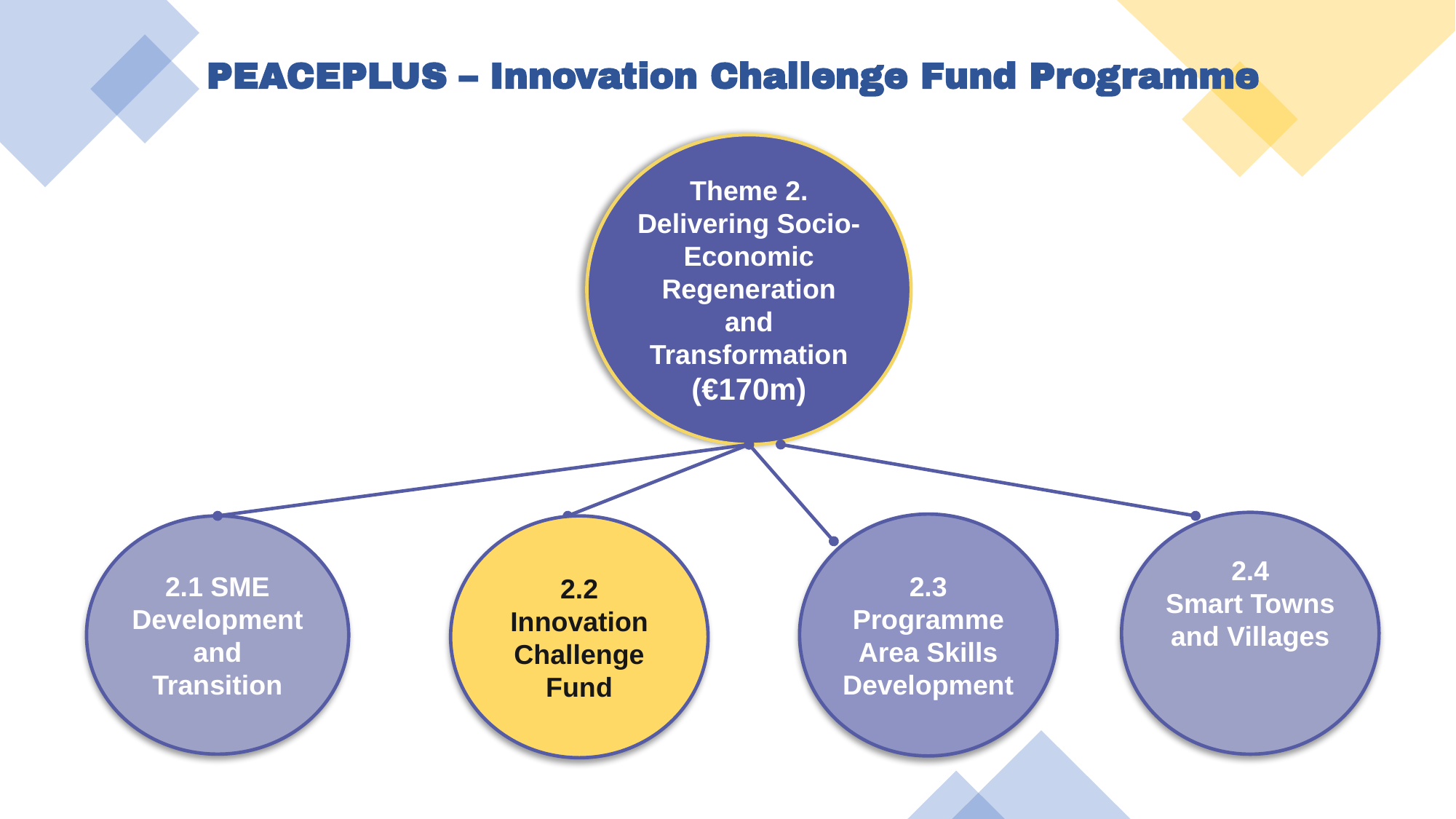

PEACEPLUS – Innovation Challenge Fund Programme

Theme 2. Delivering Socio-Economic Regeneration and Transformation (€170m)
2.1 SME Development and Transition
2.4
Smart Towns and Villages
2.3 Programme Area Skills Development
2.2 Innovation Challenge Fund